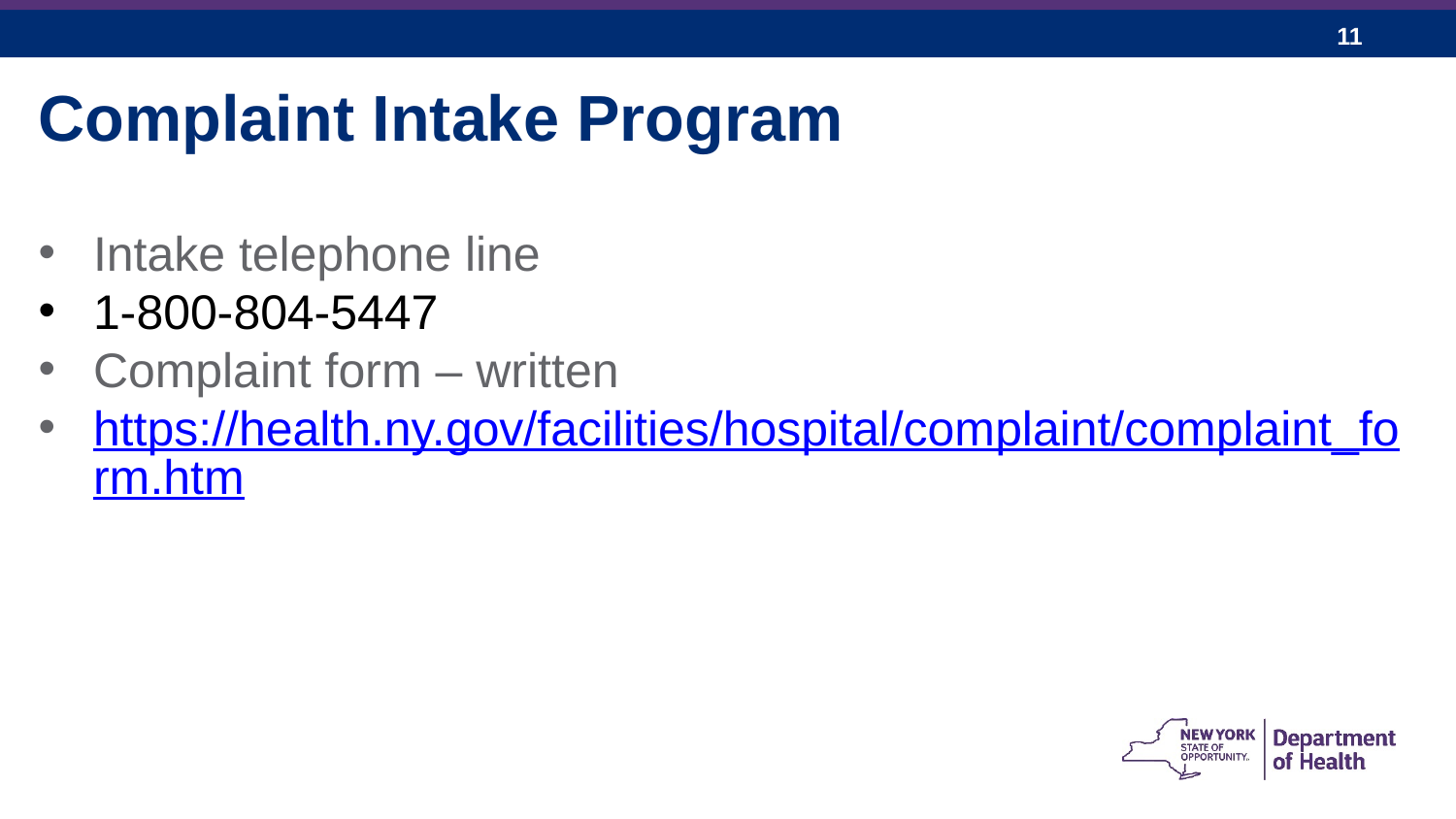

Complaint Intake Program
Intake telephone line
1-800-804-5447
Complaint form – written
https://health.ny.gov/facilities/hospital/complaint/complaint_form.htm